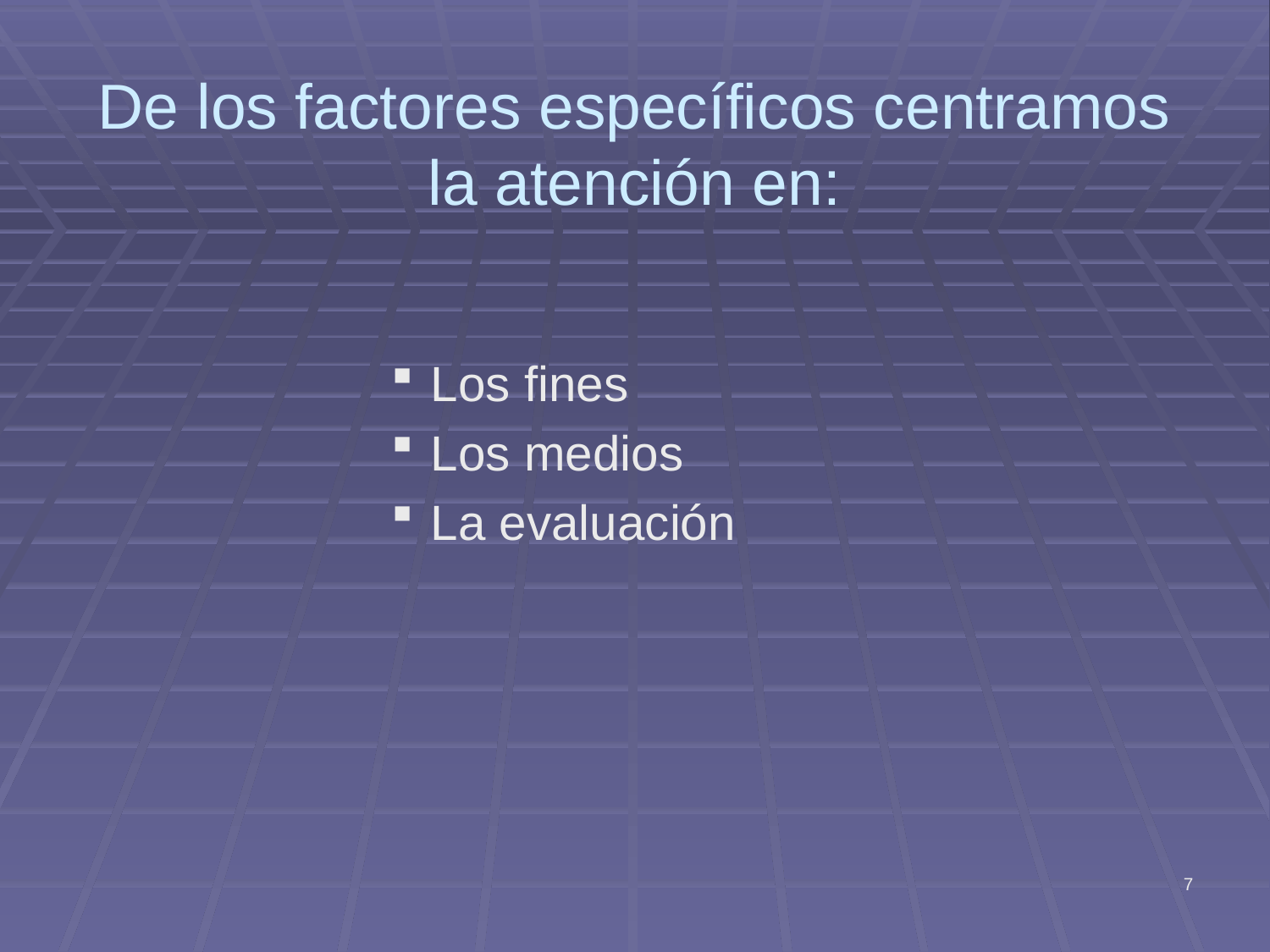

# De los factores específicos centramos la atención en:
Los fines
Los medios
La evaluación
7